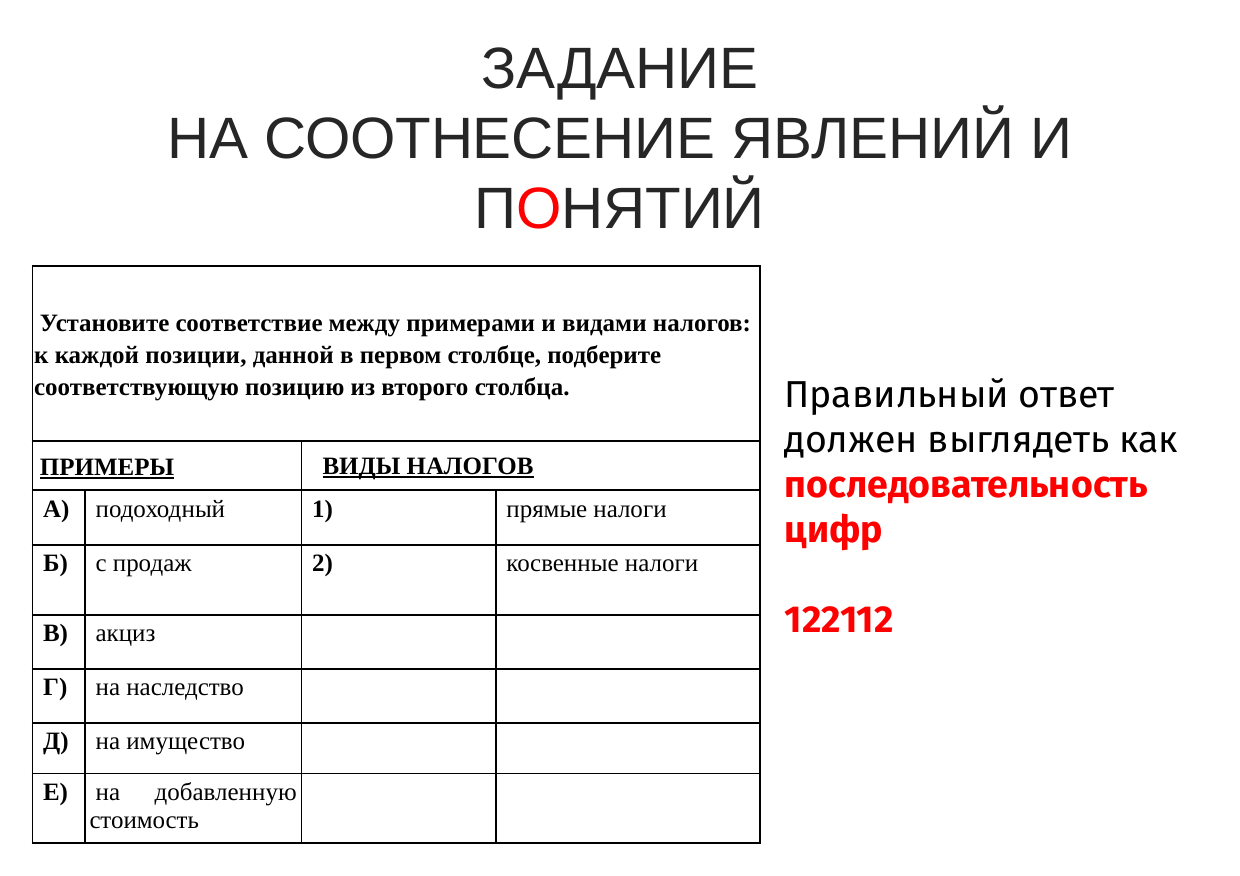

ЗАДАНИЕ
НА СООТНЕСЕНИЕ ЯВЛЕНИЙ И ПОНЯТИЙ

| Установите соответствие между примерами и видами налогов: к каждой позиции, данной в первом столбце, подберите соответствующую позицию из второго столбца. |  |  |  |
| --- | --- | --- | --- |
| ПРИМЕРЫ |  | ВИДЫ НАЛОГОВ |  |
| А) | подоходный | 1) | прямые налоги |
| Б) | с продаж | 2) | косвенные налоги |
| В) | акциз |  |  |
| Г) | на наследство |  |  |
| Д) | на имущество |  |  |
| Е) | на добавленную стоимость |  |  |

Правильный ответ должен выглядеть как  последовательность цифр

122112